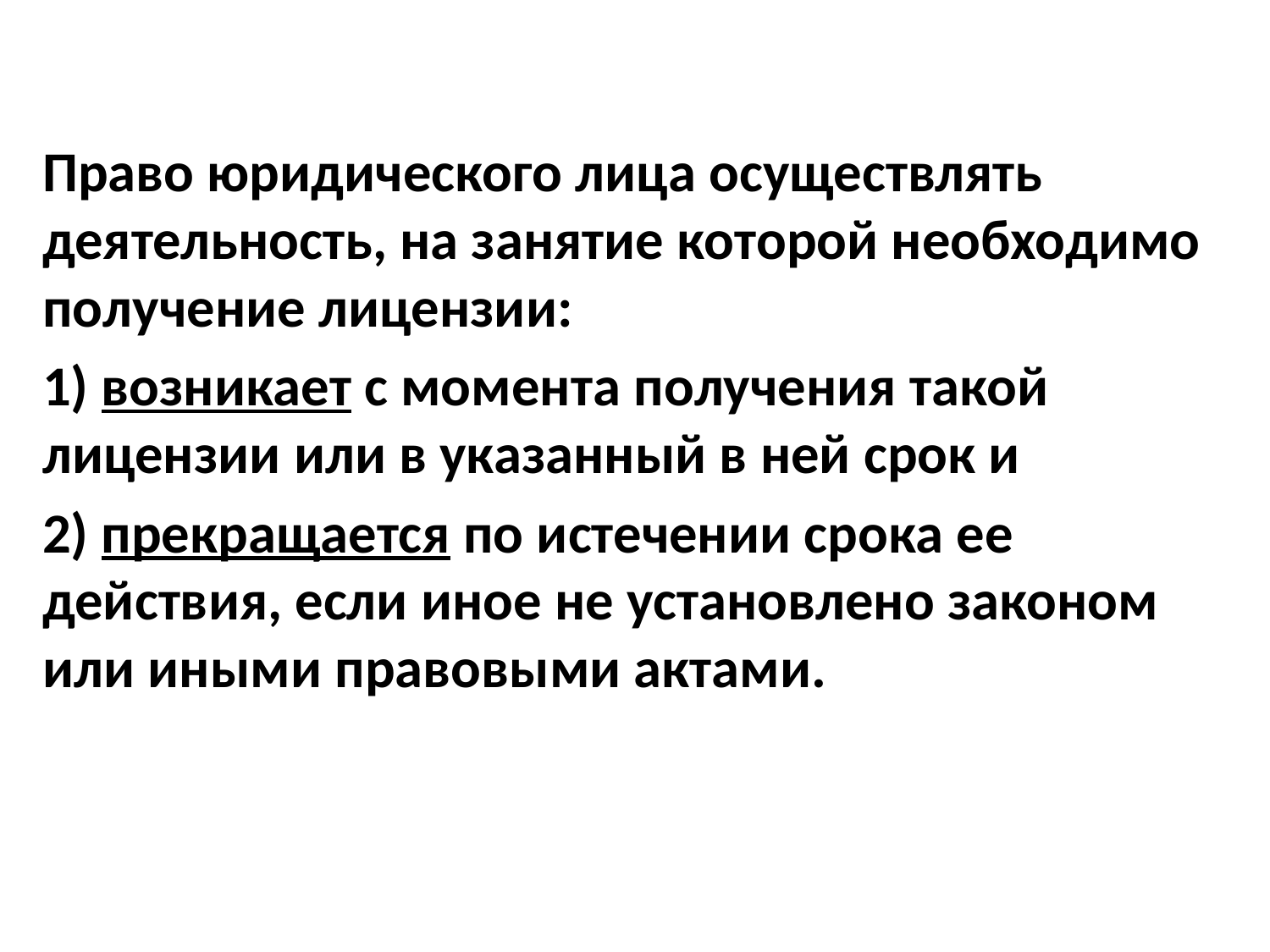

Право юридического лица осуществлять деятельность, на занятие которой необходимо получение лицензии:
1) возникает с момента получения такой лицензии или в указанный в ней срок и
2) прекращается по истечении срока ее действия, если иное не установлено законом или иными правовыми актами.